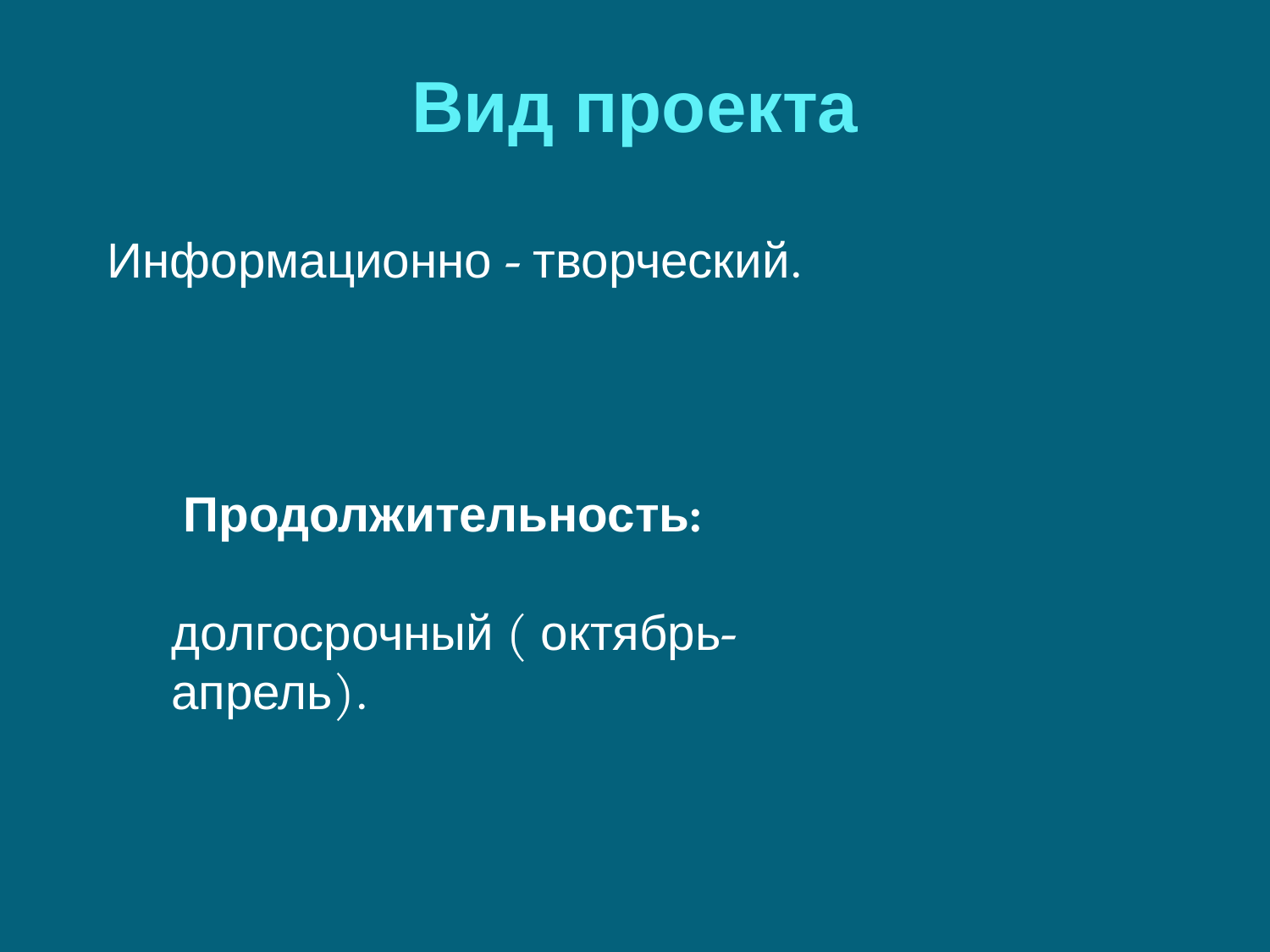

# Вид проекта
 Информационно - творческий.

 Продолжительность:

долгосрочный ( октябрь- апрель).